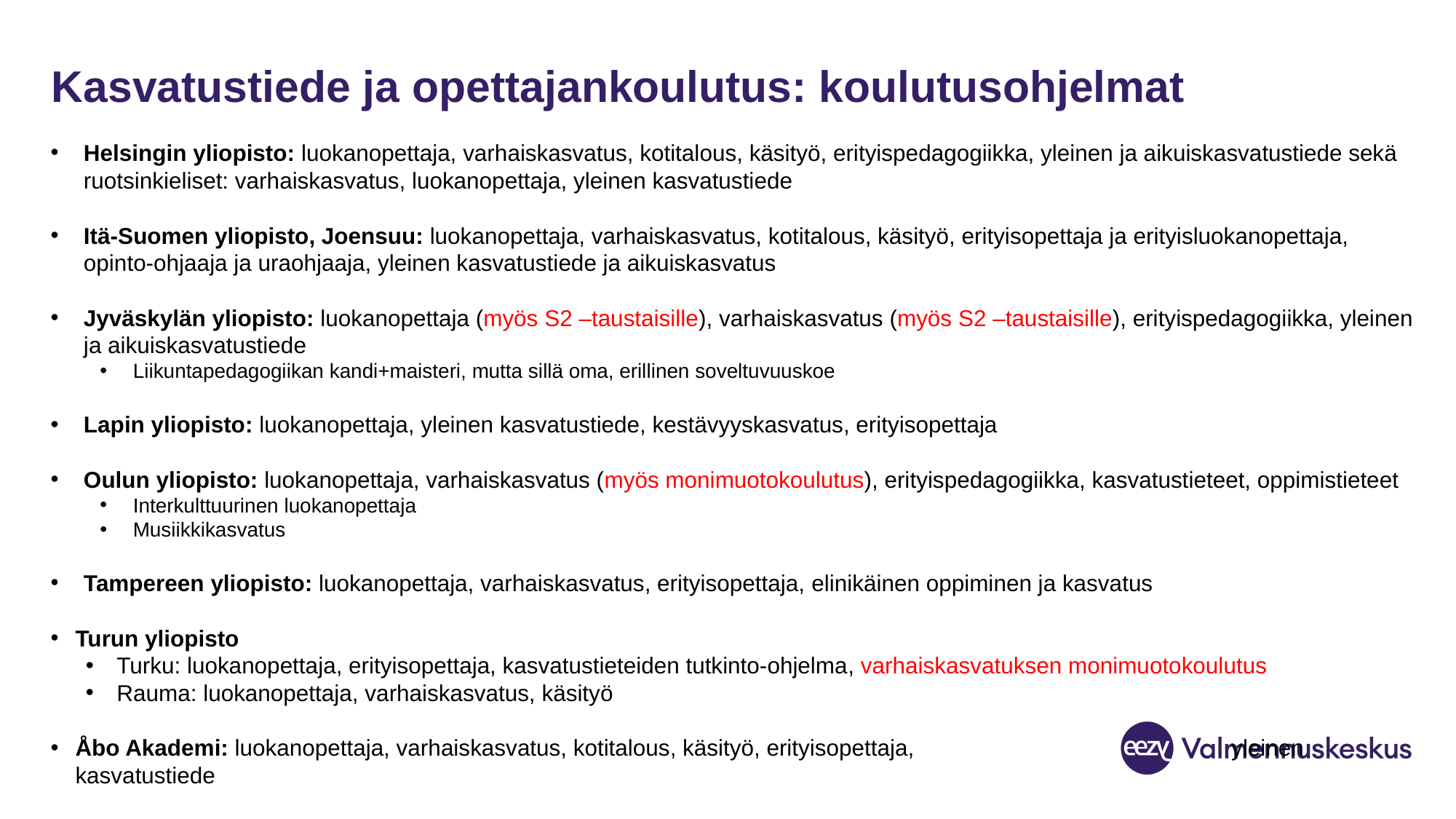

# Kasvatustiede ja opettajankoulutus: koulutusohjelmat
Helsingin yliopisto: luokanopettaja, varhaiskasvatus, kotitalous, käsityö, erityispedagogiikka, yleinen ja aikuiskasvatustiede sekä ruotsinkieliset: varhaiskasvatus, luokanopettaja, yleinen kasvatustiede

Itä-Suomen yliopisto, Joensuu: luokanopettaja, varhaiskasvatus, kotitalous, käsityö, erityisopettaja ja erityisluokanopettaja, opinto-ohjaaja ja uraohjaaja, yleinen kasvatustiede ja aikuiskasvatus

Jyväskylän yliopisto: luokanopettaja (myös S2 –taustaisille), varhaiskasvatus (myös S2 –taustaisille), erityispedagogiikka, yleinen ja aikuiskasvatustiede
Liikuntapedagogiikan kandi+maisteri, mutta sillä oma, erillinen soveltuvuuskoe

Lapin yliopisto: luokanopettaja, yleinen kasvatustiede, kestävyyskasvatus, erityisopettaja

Oulun yliopisto: luokanopettaja, varhaiskasvatus (myös monimuotokoulutus), erityispedagogiikka, kasvatustieteet, oppimistieteet
Interkulttuurinen luokanopettaja
Musiikkikasvatus

Tampereen yliopisto: luokanopettaja, varhaiskasvatus, erityisopettaja, elinikäinen oppiminen ja kasvatus

Turun yliopisto
Turku: luokanopettaja, erityisopettaja, kasvatustieteiden tutkinto-ohjelma, varhaiskasvatuksen monimuotokoulutus
Rauma: luokanopettaja, varhaiskasvatus, käsityö

Åbo Akademi: luokanopettaja, varhaiskasvatus, kotitalous, käsityö, erityisopettaja,                                                  yleinen kasvatustiede